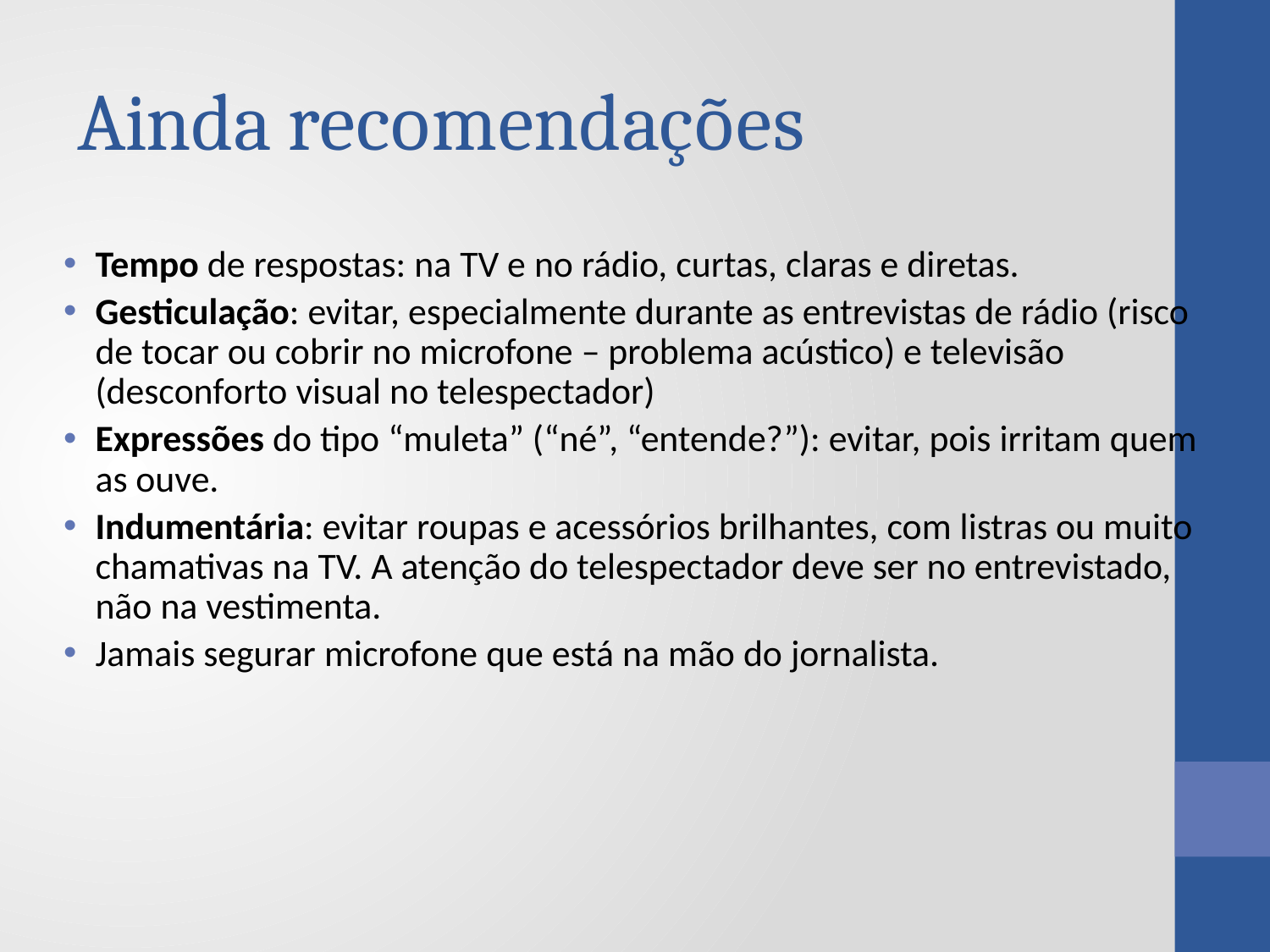

# Ainda recomendações
Tempo de respostas: na TV e no rádio, curtas, claras e diretas.
Gesticulação: evitar, especialmente durante as entrevistas de rádio (risco de tocar ou cobrir no microfone – problema acústico) e televisão (desconforto visual no telespectador)
Expressões do tipo “muleta” (“né”, “entende?”): evitar, pois irritam quem as ouve.
Indumentária: evitar roupas e acessórios brilhantes, com listras ou muito chamativas na TV. A atenção do telespectador deve ser no entrevistado, não na vestimenta.
Jamais segurar microfone que está na mão do jornalista.